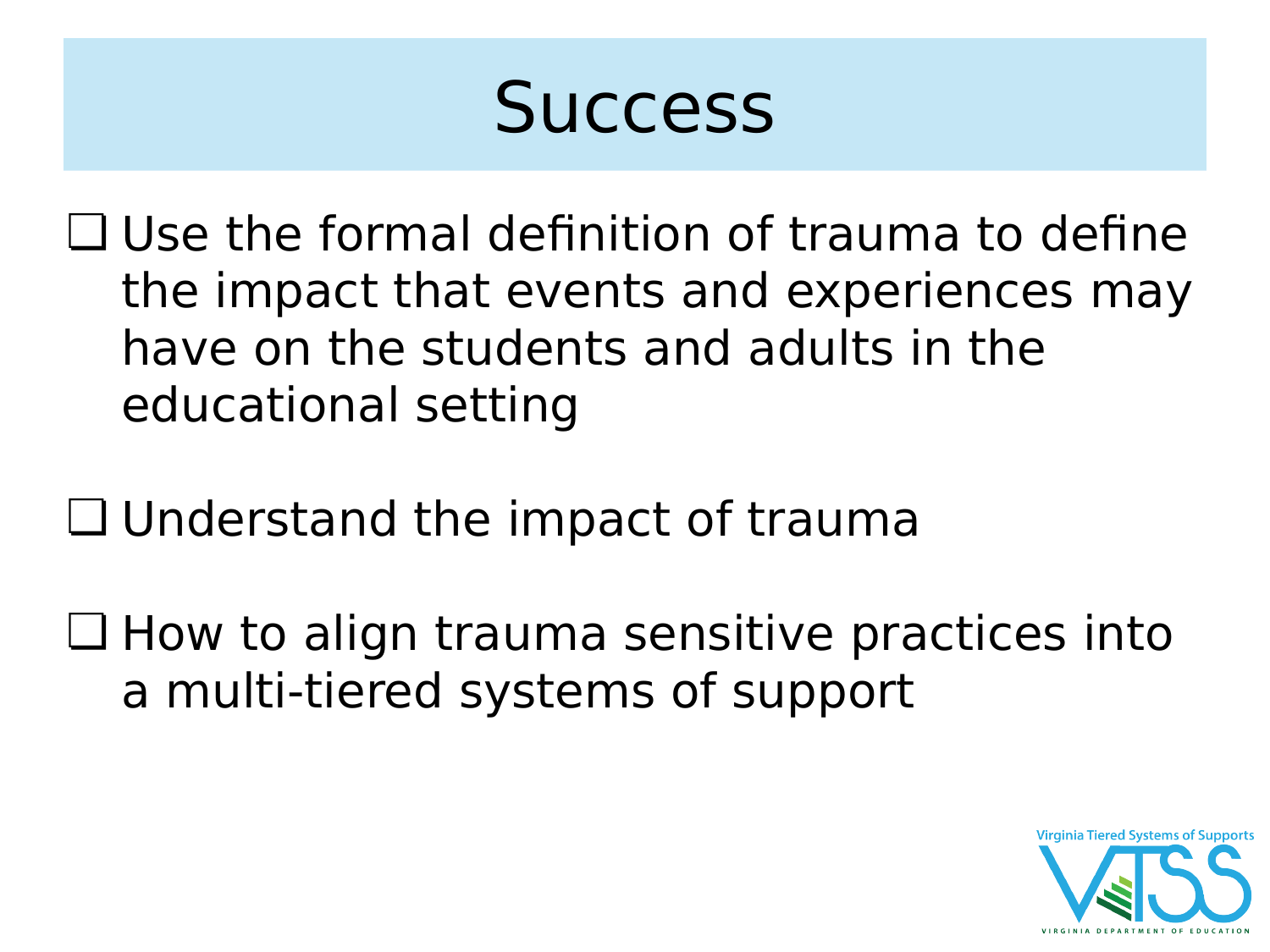

# Success
Use the formal definition of trauma to define the impact that events and experiences may have on the students and adults in the educational setting

Understand the impact of trauma

How to align trauma sensitive practices into a multi-tiered systems of support